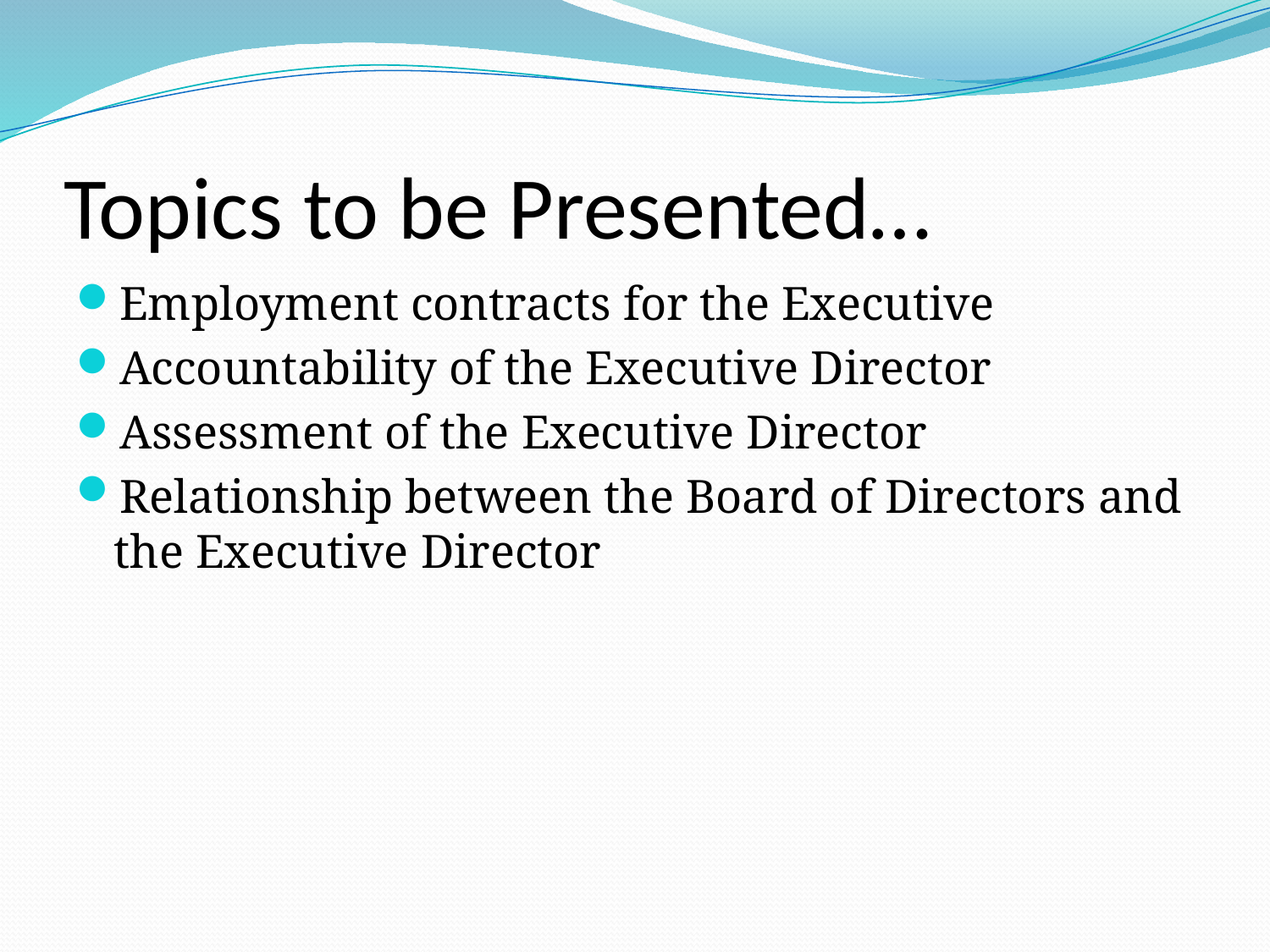

# Topics to be Presented…
Employment contracts for the Executive
Accountability of the Executive Director
Assessment of the Executive Director
Relationship between the Board of Directors and the Executive Director